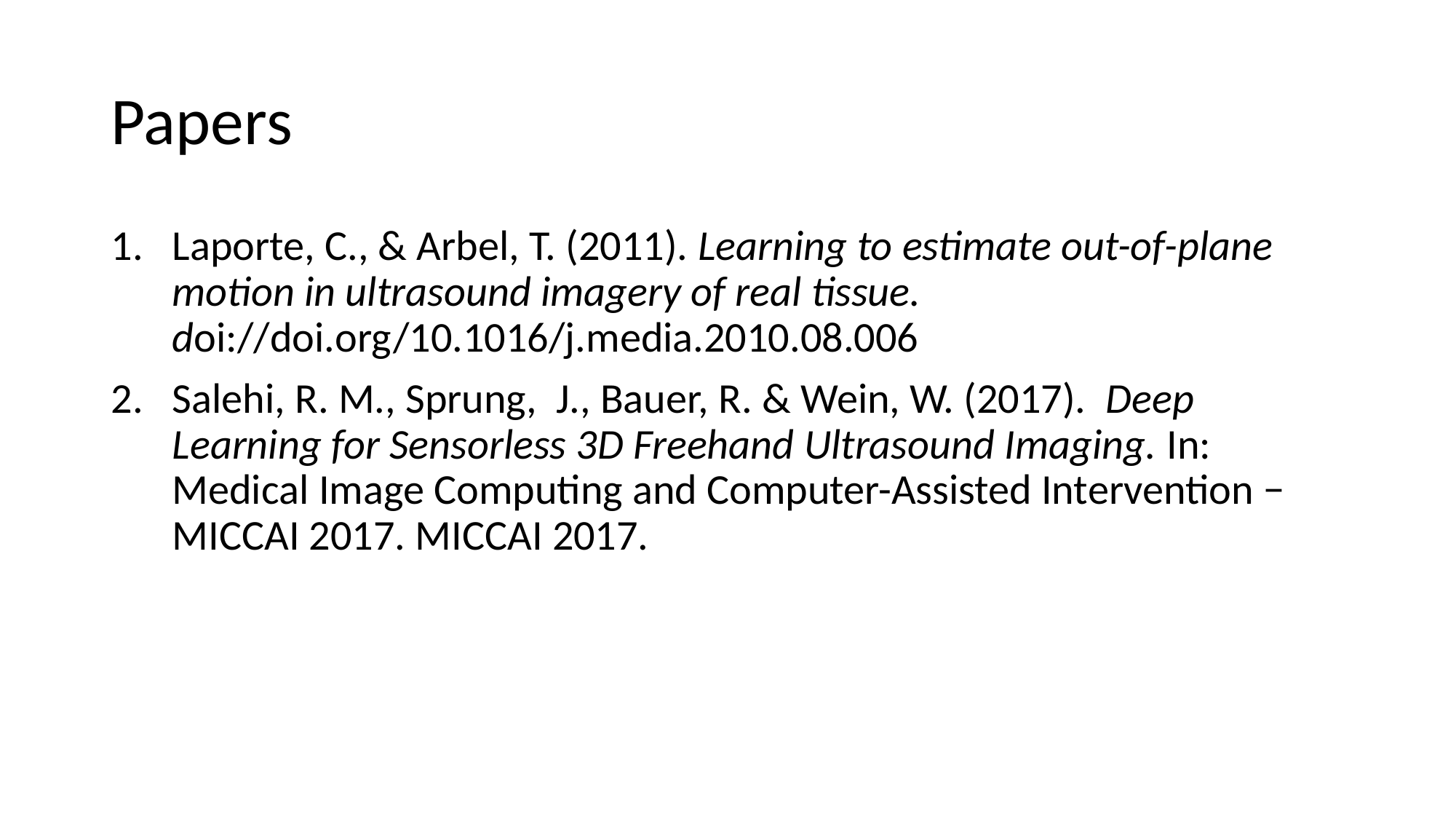

# Papers
Laporte, C., & Arbel, T. (2011). Learning to estimate out-of-plane motion in ultrasound imagery of real tissue. doi://doi.org/10.1016/j.media.2010.08.006
Salehi, R. M., Sprung,  J., Bauer, R. & Wein, W. (2017).  Deep Learning for Sensorless 3D Freehand Ultrasound Imaging. In: Medical Image Computing and Computer-Assisted Intervention − MICCAI 2017. MICCAI 2017.